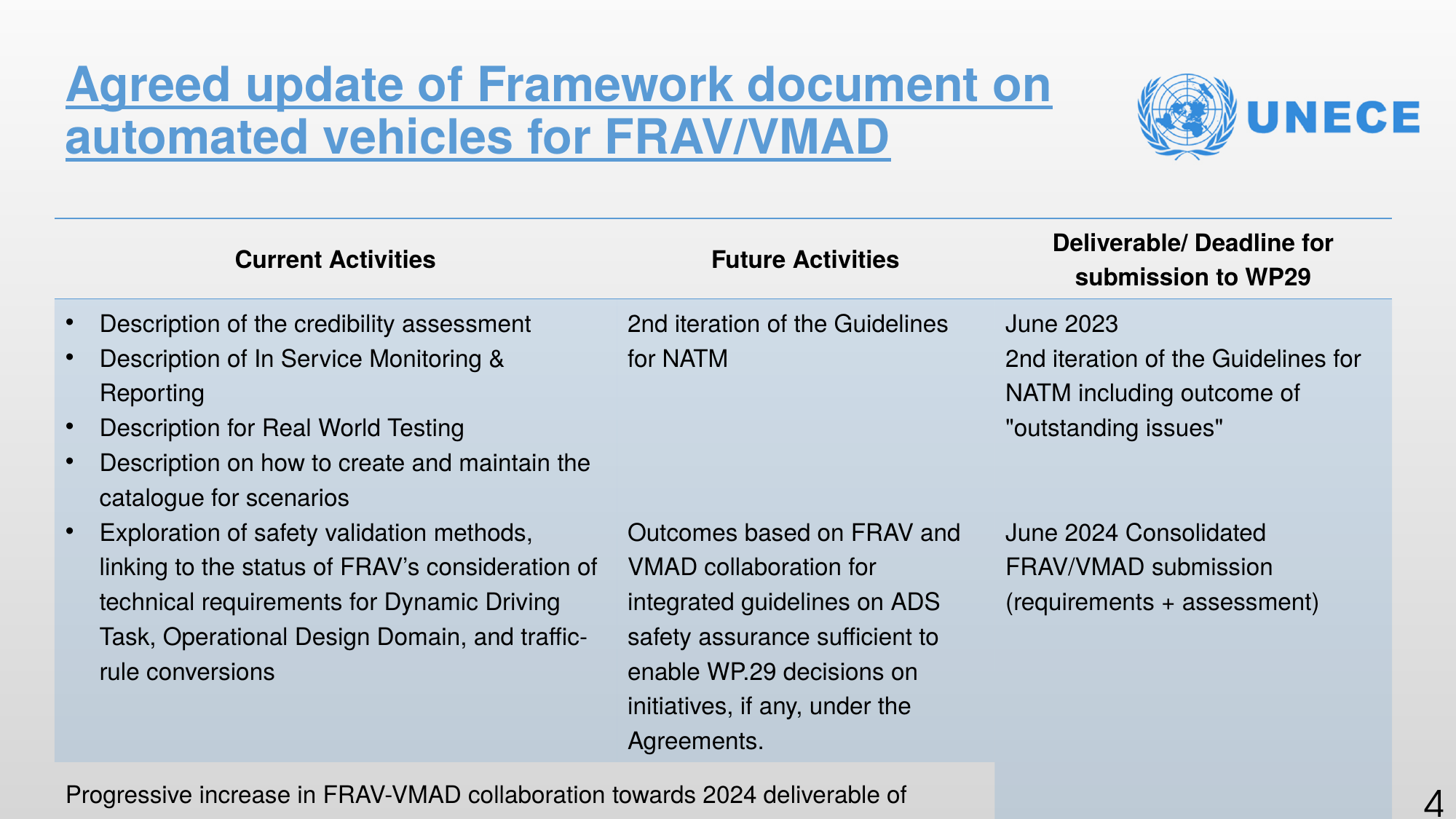

# Agreed update of Framework document on automated vehicles for FRAV/VMAD
| Current Activities | Future Activities | Deliverable/ Deadline for submission to WP29 |
| --- | --- | --- |
| Description of the credibility assessment Description of In Service Monitoring & Reporting Description for Real World Testing Description on how to create and maintain the catalogue for scenarios Exploration of safety validation methods, linking to the status of FRAV’s consideration of technical requirements for Dynamic Driving Task, Operational Design Domain, and traffic-rule conversions | 2nd iteration of the Guidelines for NATM Outcomes based on FRAV and VMAD collaboration for integrated guidelines on ADS safety assurance sufficient to enable WP.29 decisions on initiatives, if any, under the Agreements. | June 2023 2nd iteration of the Guidelines for NATM including outcome of "outstanding issues" June 2024 Consolidated FRAV/VMAD submission (requirements + assessment) |
| Progressive increase in FRAV-VMAD collaboration towards 2024 deliverable of consolidated submission. | Consolidated FRAV/VMAD submission (requirements + assessment) |  |
4